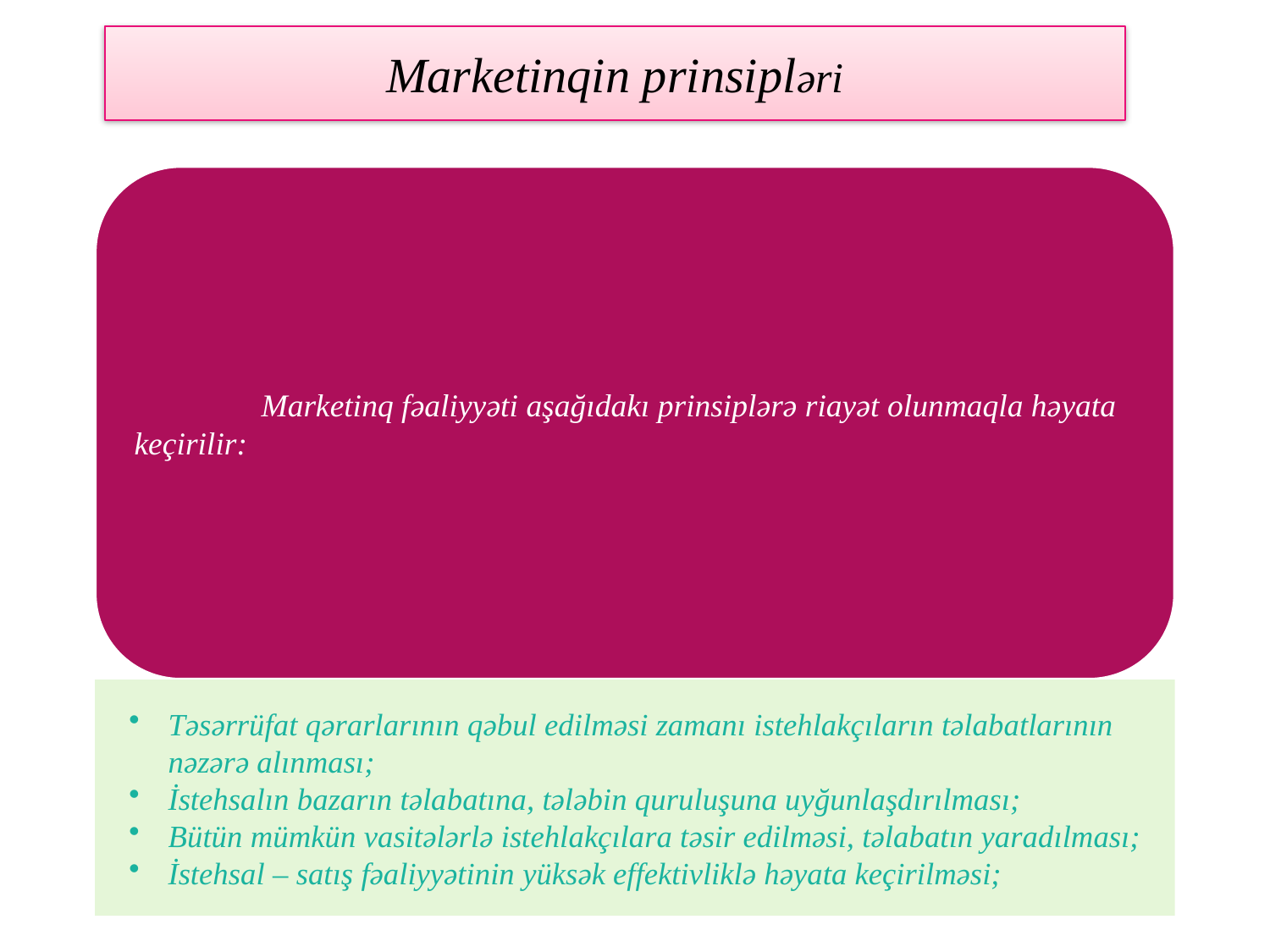

# Marketinqin prinsipləri
Təsərrüfat qərarlarının qəbul edilməsi zamanı istehlakçıların təlabatlarının nəzərə alınması;
İstehsalın bazarın təlabatına, tələbin quruluşuna uyğunlaşdırılması;
Bütün mümkün vasitələrlə istehlakçılara təsir edilməsi, təlabatın yaradılması;
İstehsal – satış fəaliyyətinin yüksək effektivliklə həyata keçirilməsi;